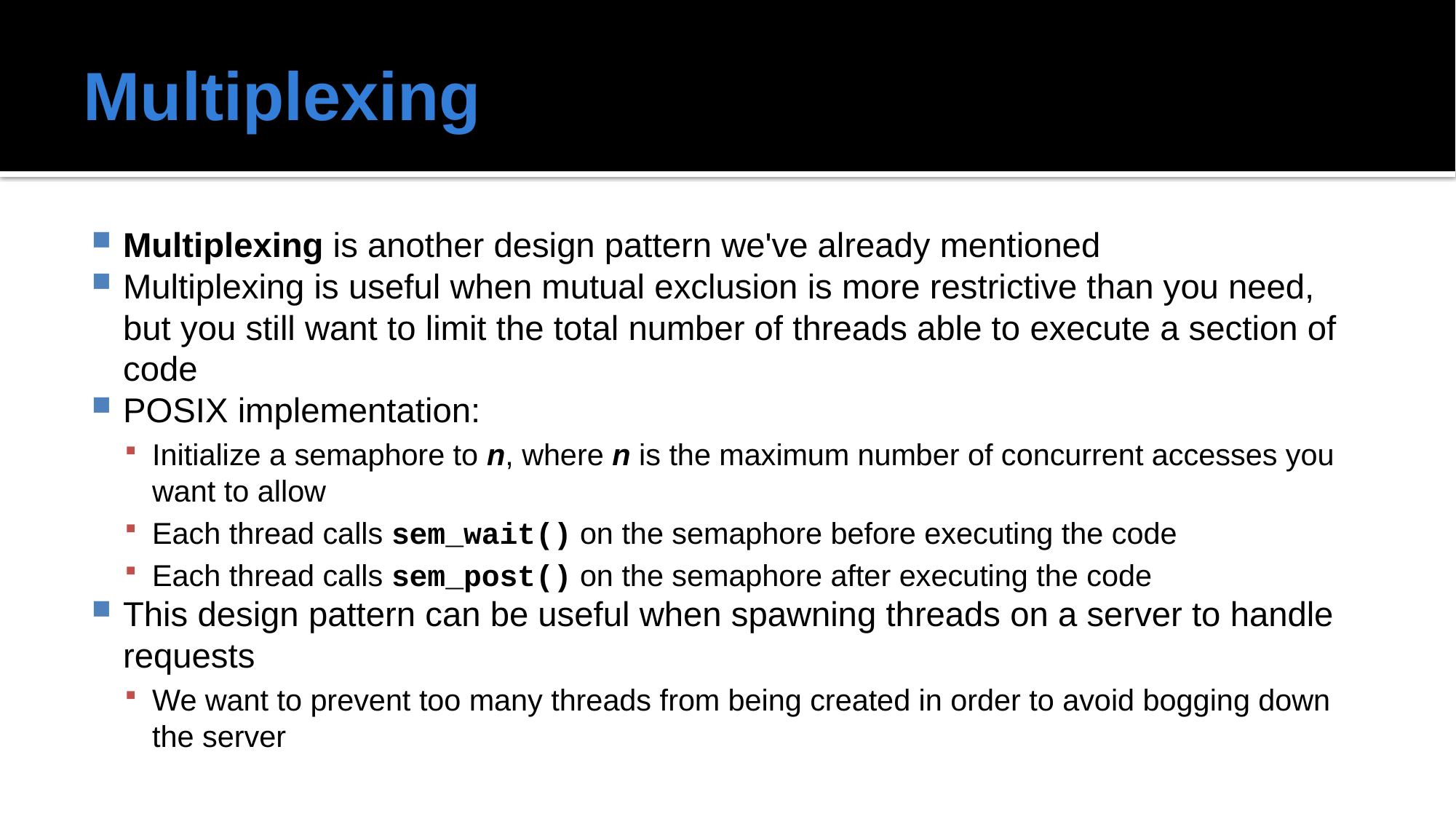

# Multiplexing
Multiplexing is another design pattern we've already mentioned
Multiplexing is useful when mutual exclusion is more restrictive than you need, but you still want to limit the total number of threads able to execute a section of code
POSIX implementation:
Initialize a semaphore to n, where n is the maximum number of concurrent accesses you want to allow
Each thread calls sem_wait() on the semaphore before executing the code
Each thread calls sem_post() on the semaphore after executing the code
This design pattern can be useful when spawning threads on a server to handle requests
We want to prevent too many threads from being created in order to avoid bogging down the server